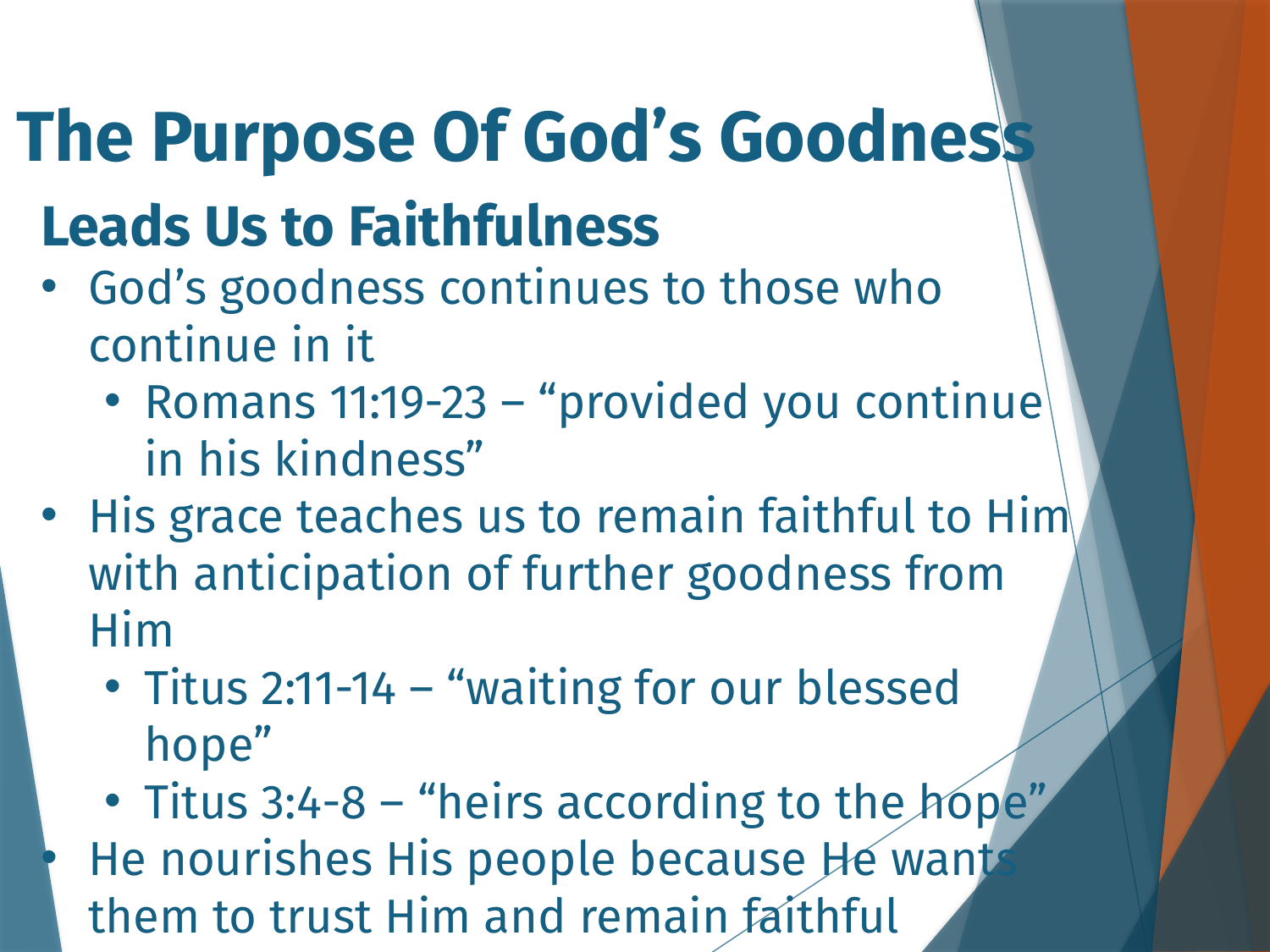

# The Purpose Of God’s Goodness
Leads Us to Faithfulness
God’s goodness continues to those who continue in it
Romans 11:19-23 – “provided you continue in his kindness”
His grace teaches us to remain faithful to Him with anticipation of further goodness from Him
Titus 2:11-14 – “waiting for our blessed hope”
Titus 3:4-8 – “heirs according to the hope”
He nourishes His people because He wants them to trust Him and remain faithful
Isaiah 1:2-3, 16-20 – “If you are willing”